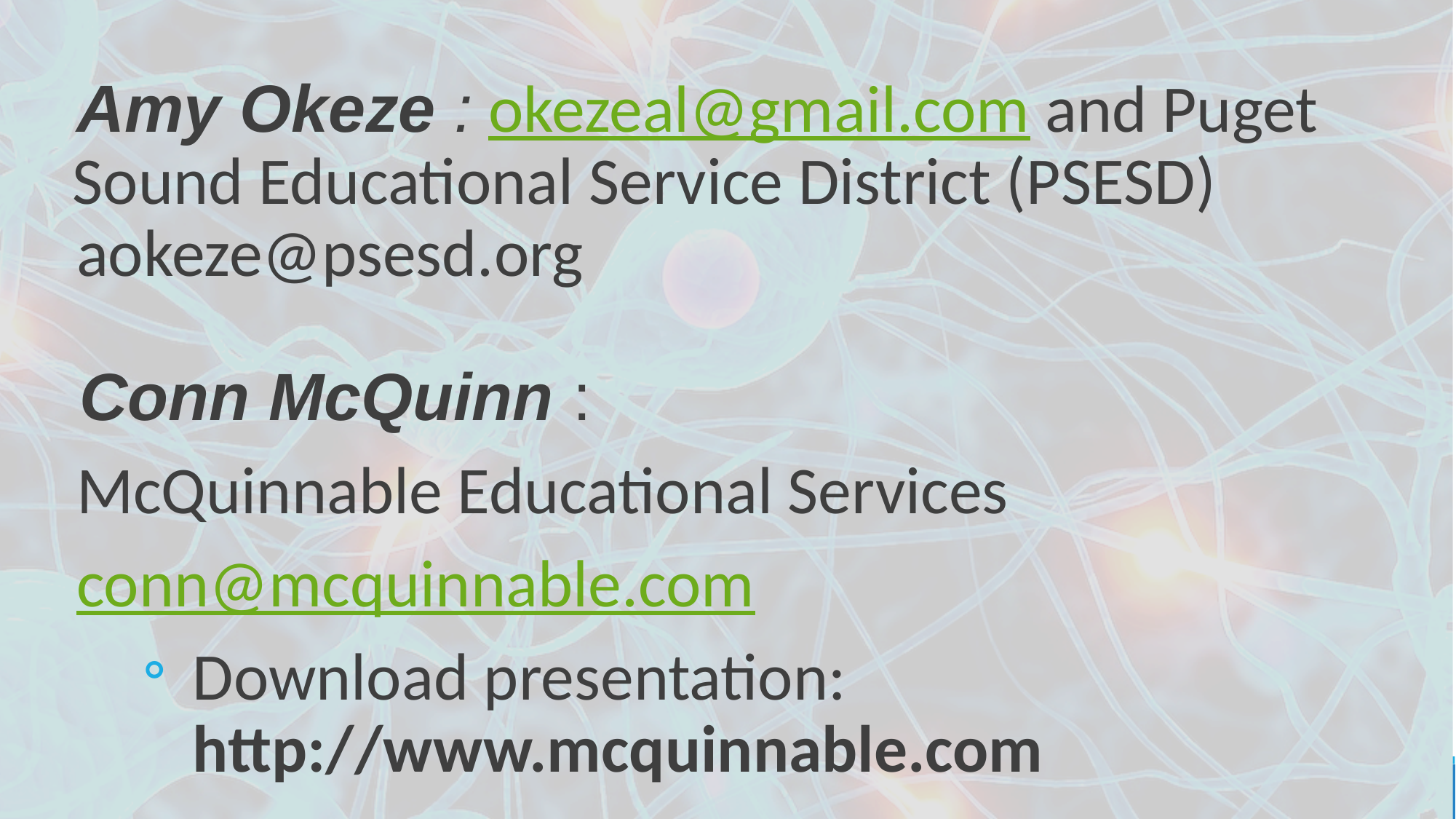

Amy Okeze : okezeal@gmail.com and Puget Sound Educational Service District (PSESD)
aokeze@psesd.org

Conn McQuinn :
McQuinnable Educational Services
conn@mcquinnable.com
Download presentation: http://www.mcquinnable.com